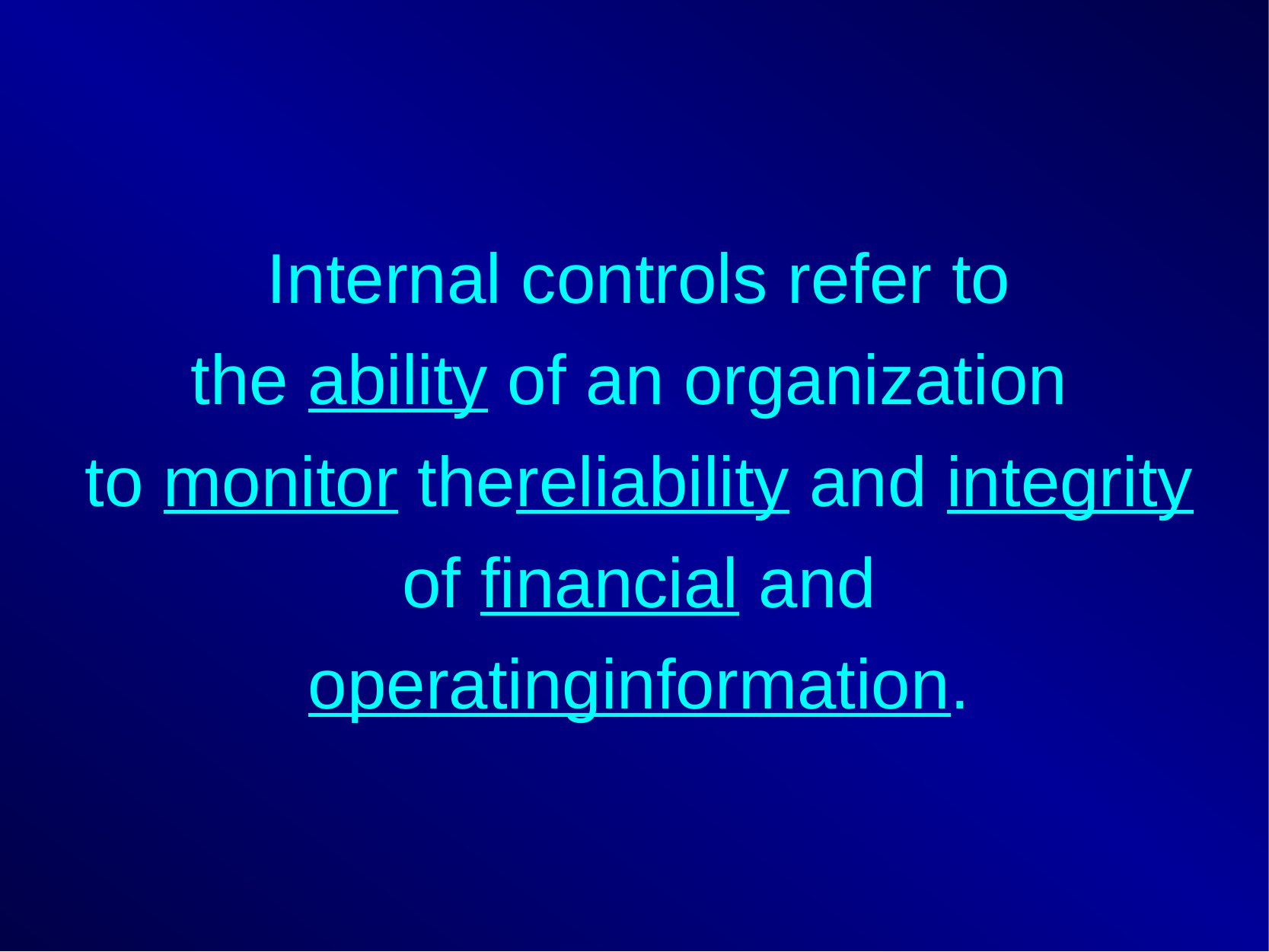

# Internal controls refer to the ability of an organization to monitor thereliability and integrity of financial and operatinginformation.